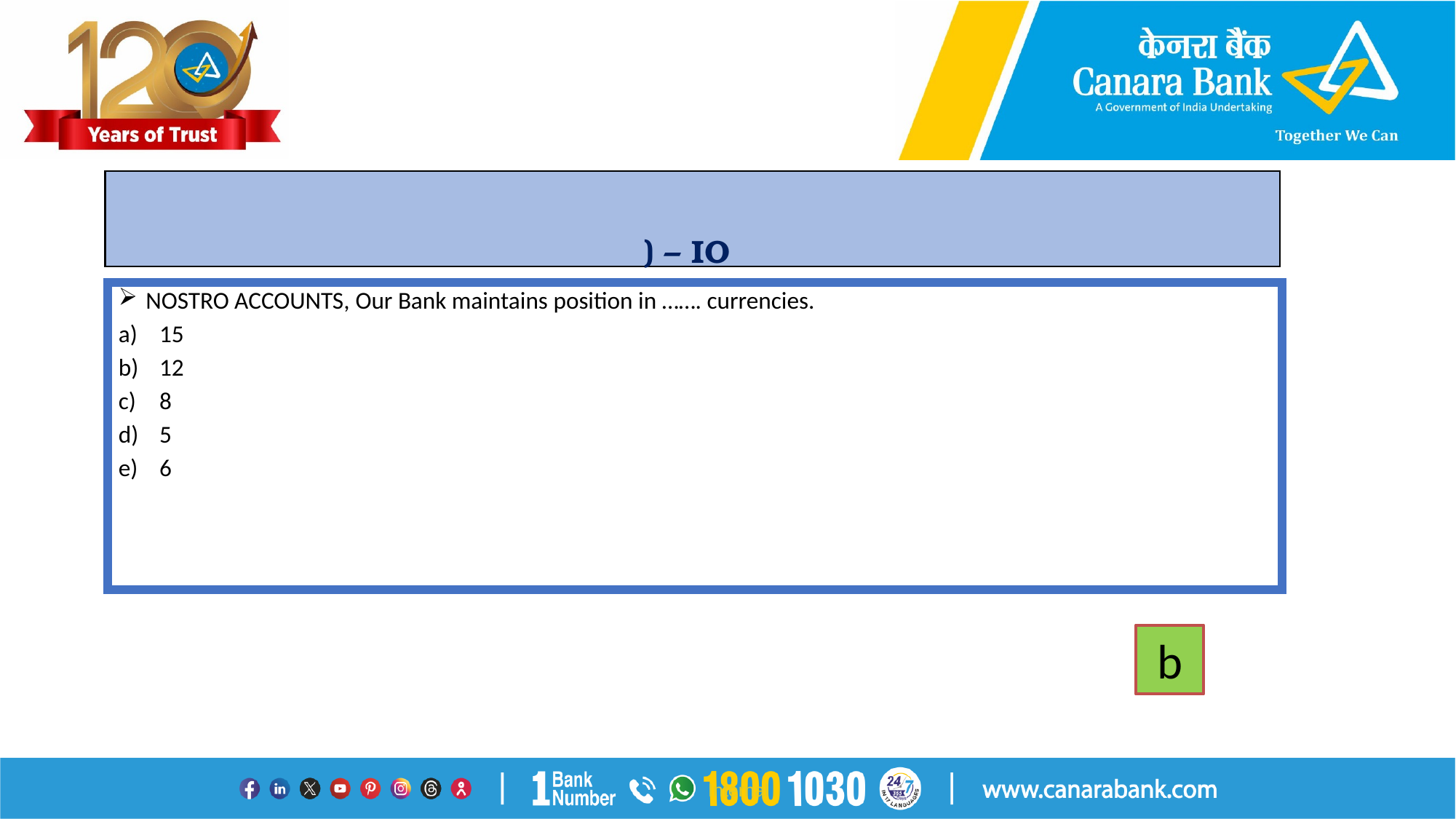

# ) – IO
NOSTRO ACCOUNTS, Our Bank maintains position in ……. currencies.
15
12
8
5
6

b
Internal